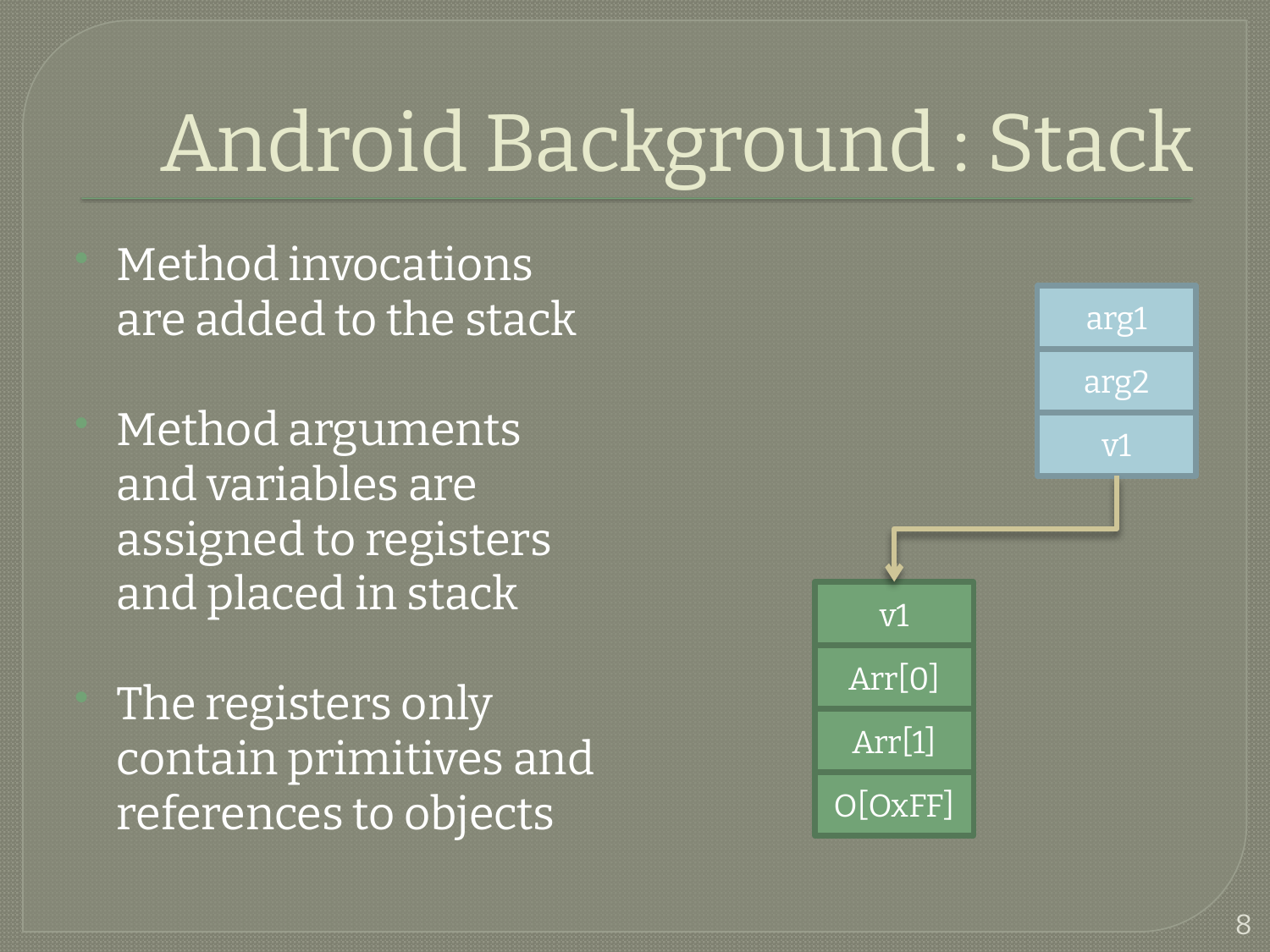

# Android Background : Stack
Method invocations are added to the stack
Method arguments and variables are assigned to registers and placed in stack
The registers only contain primitives and references to objects
arg1
arg2
v1
v1
Arr[0]
Arr[1]
O[OxFF]
8